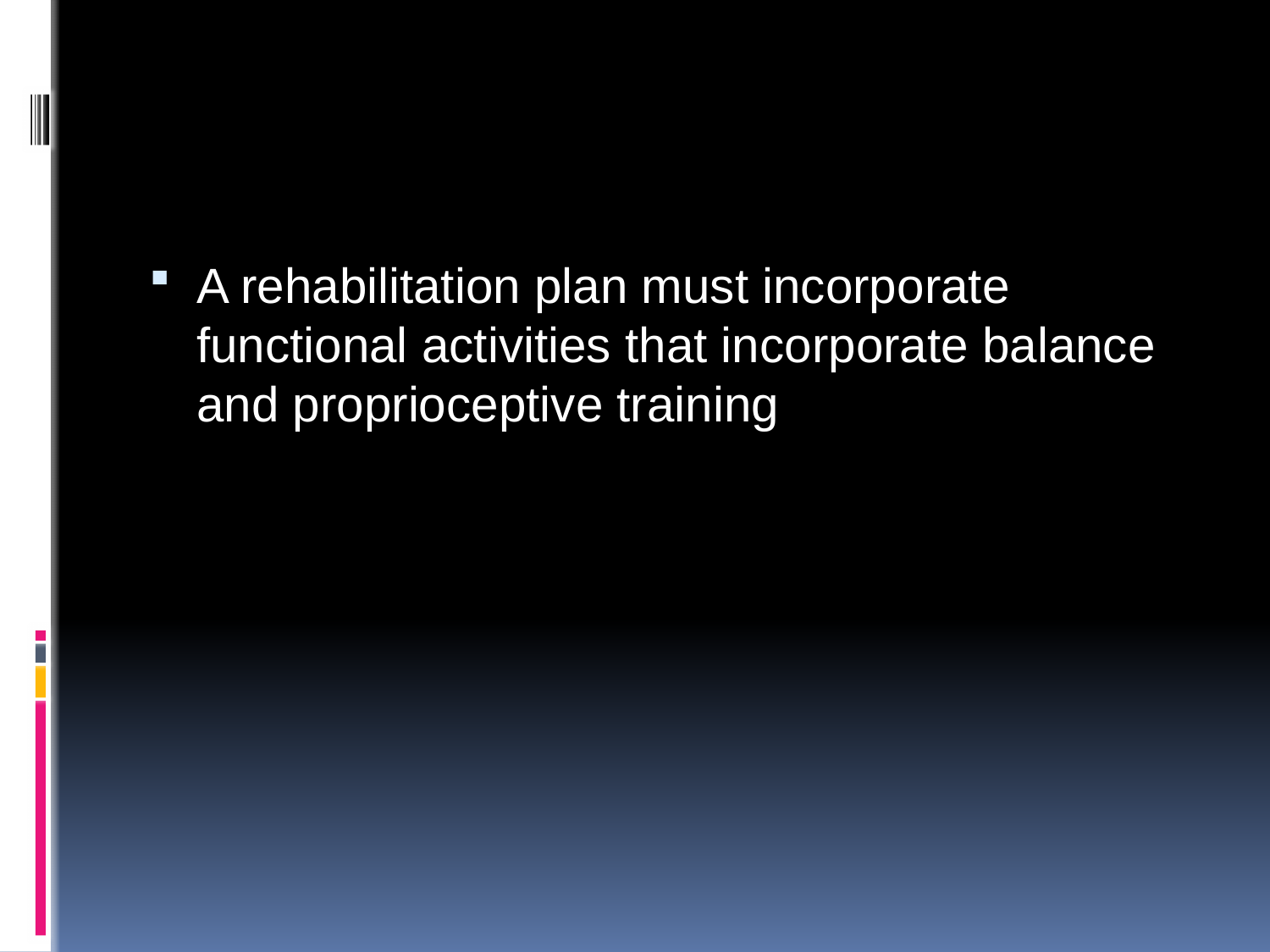

#
A rehabilitation plan must incorporate functional activities that incorporate balance and proprioceptive training